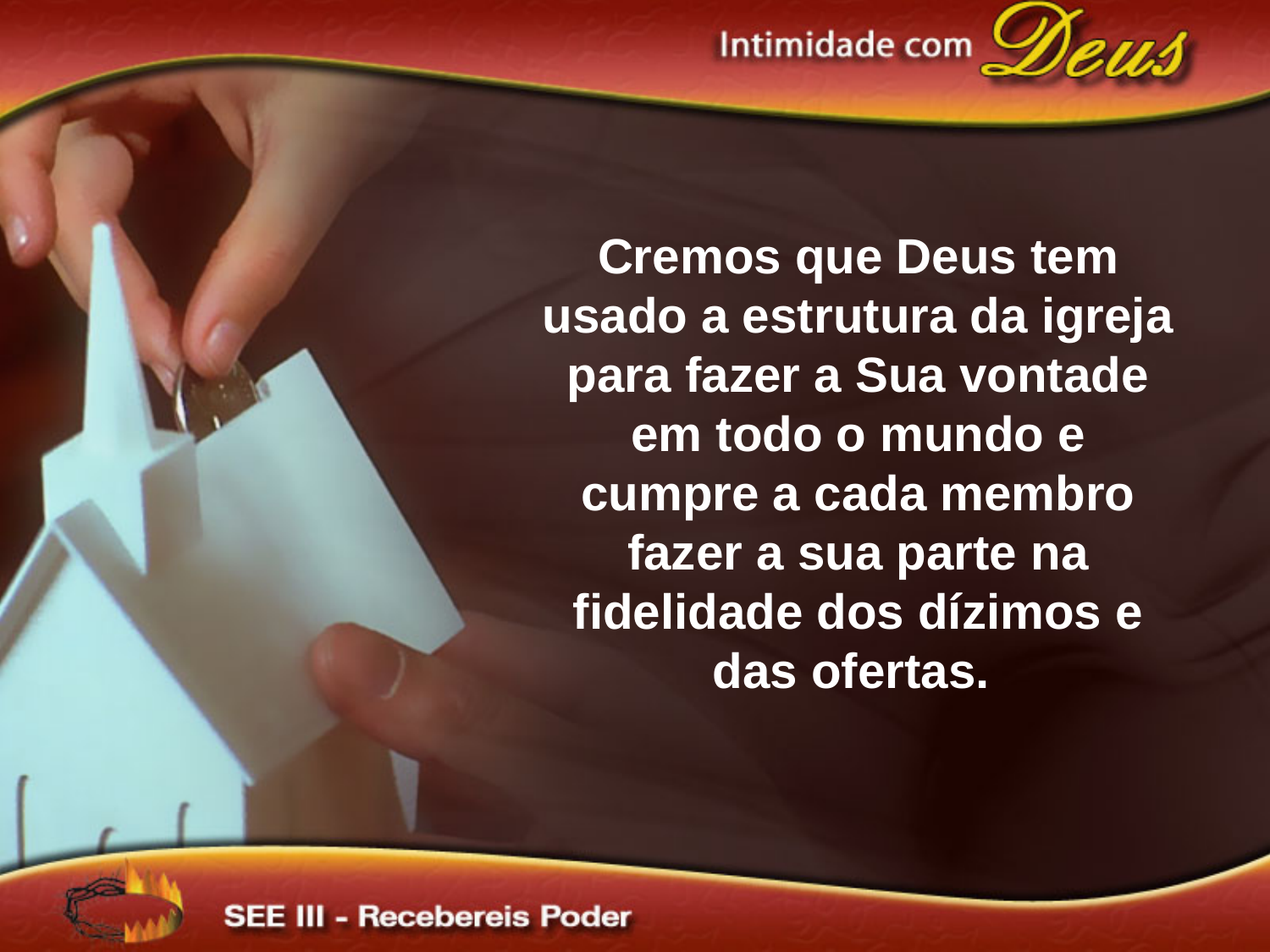

Cremos que Deus tem usado a estrutura da igreja para fazer a Sua vontade em todo o mundo e cumpre a cada membro fazer a sua parte na fidelidade dos dízimos e das ofertas.